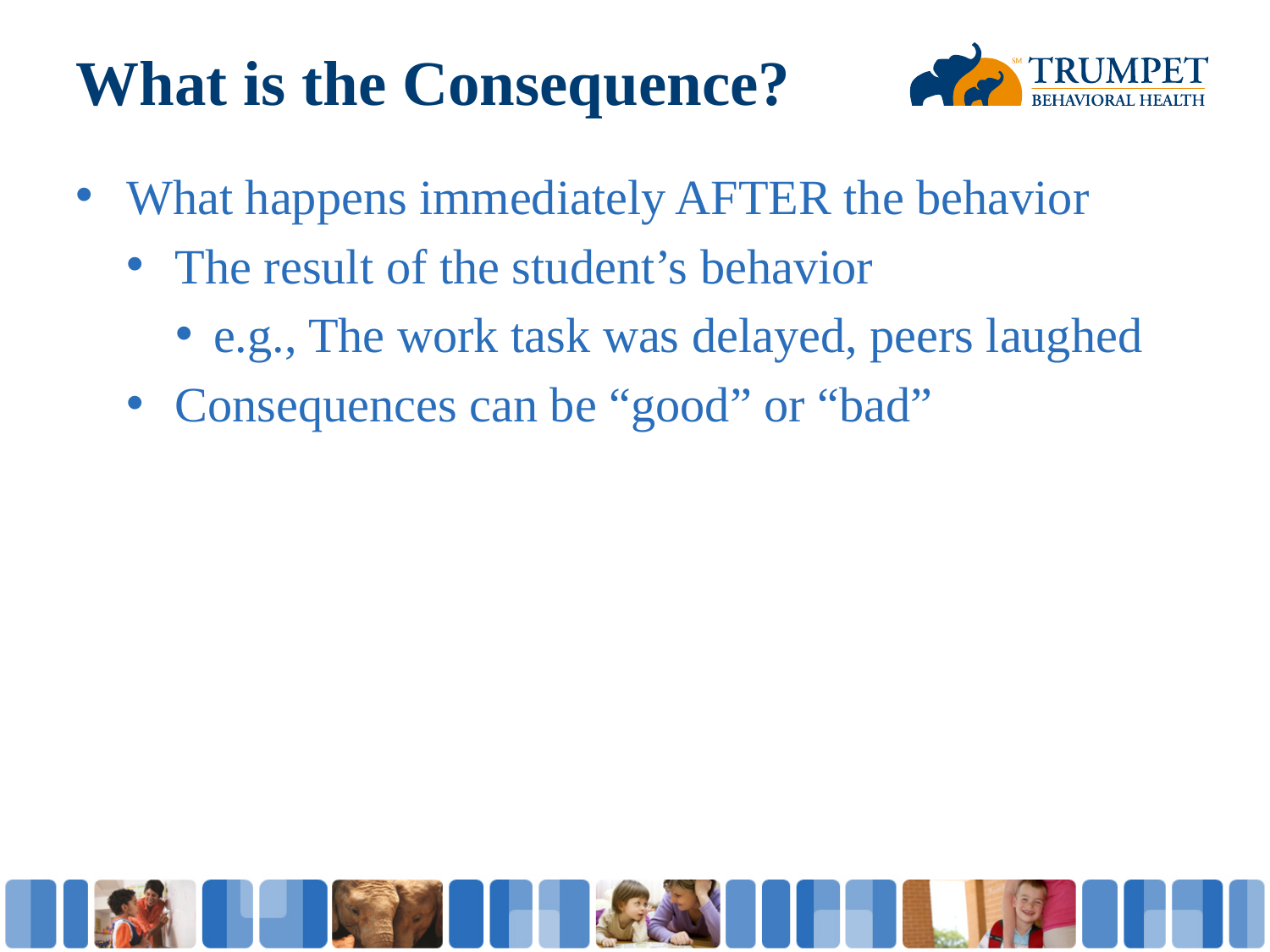

# What is the Consequence?
What happens immediately AFTER the behavior
The result of the student’s behavior
e.g., The work task was delayed, peers laughed
Consequences can be “good” or “bad”